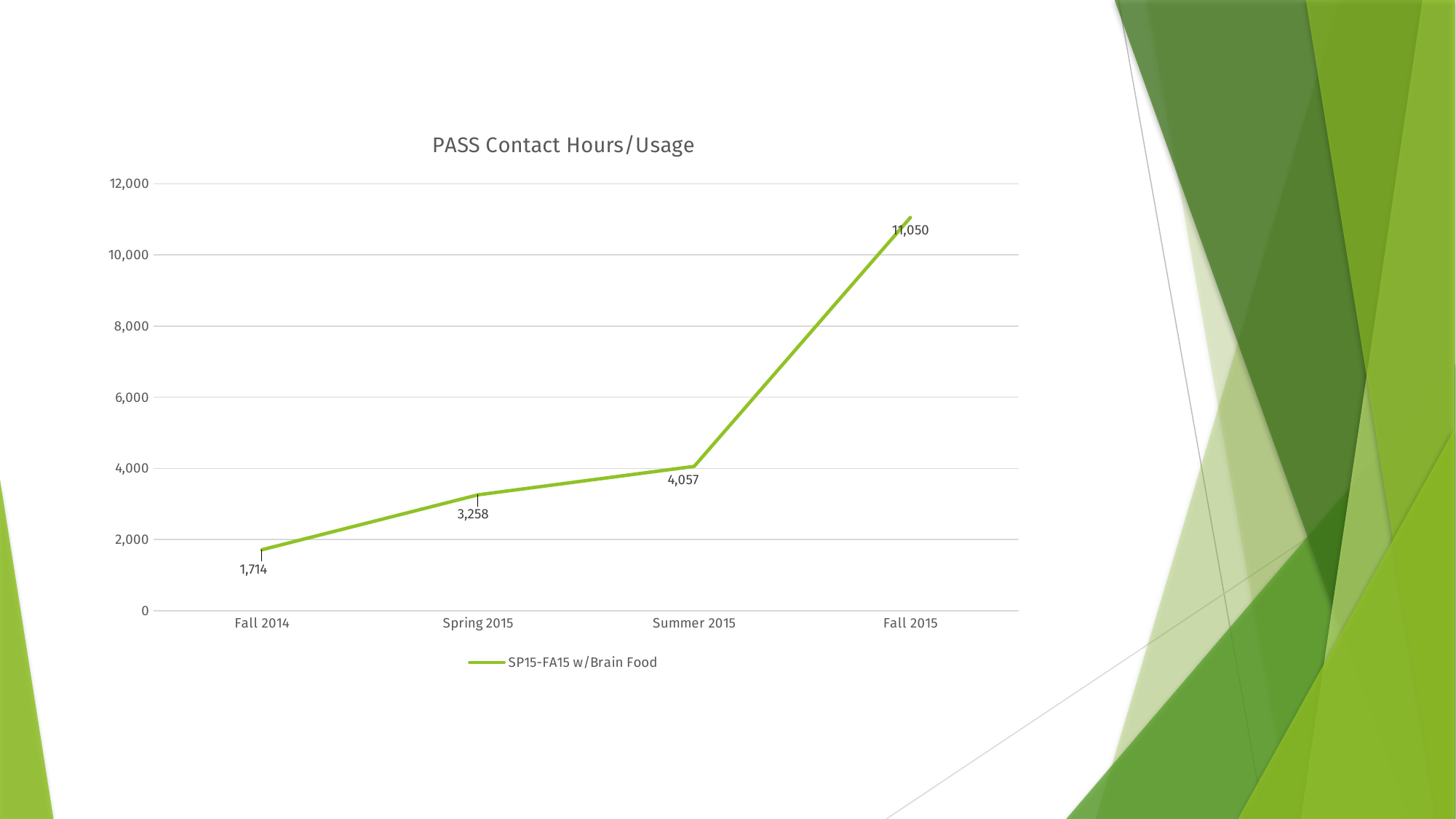

### Chart: PASS Contact Hours/Usage

| Category | SP15-FA15 w/Brain Food |
|---|---|
| Fall 2014 | 1714.0 |
| Spring 2015 | 3258.0 |
| Summer 2015 | 4057.0 |
| Fall 2015 | 11050.0 |